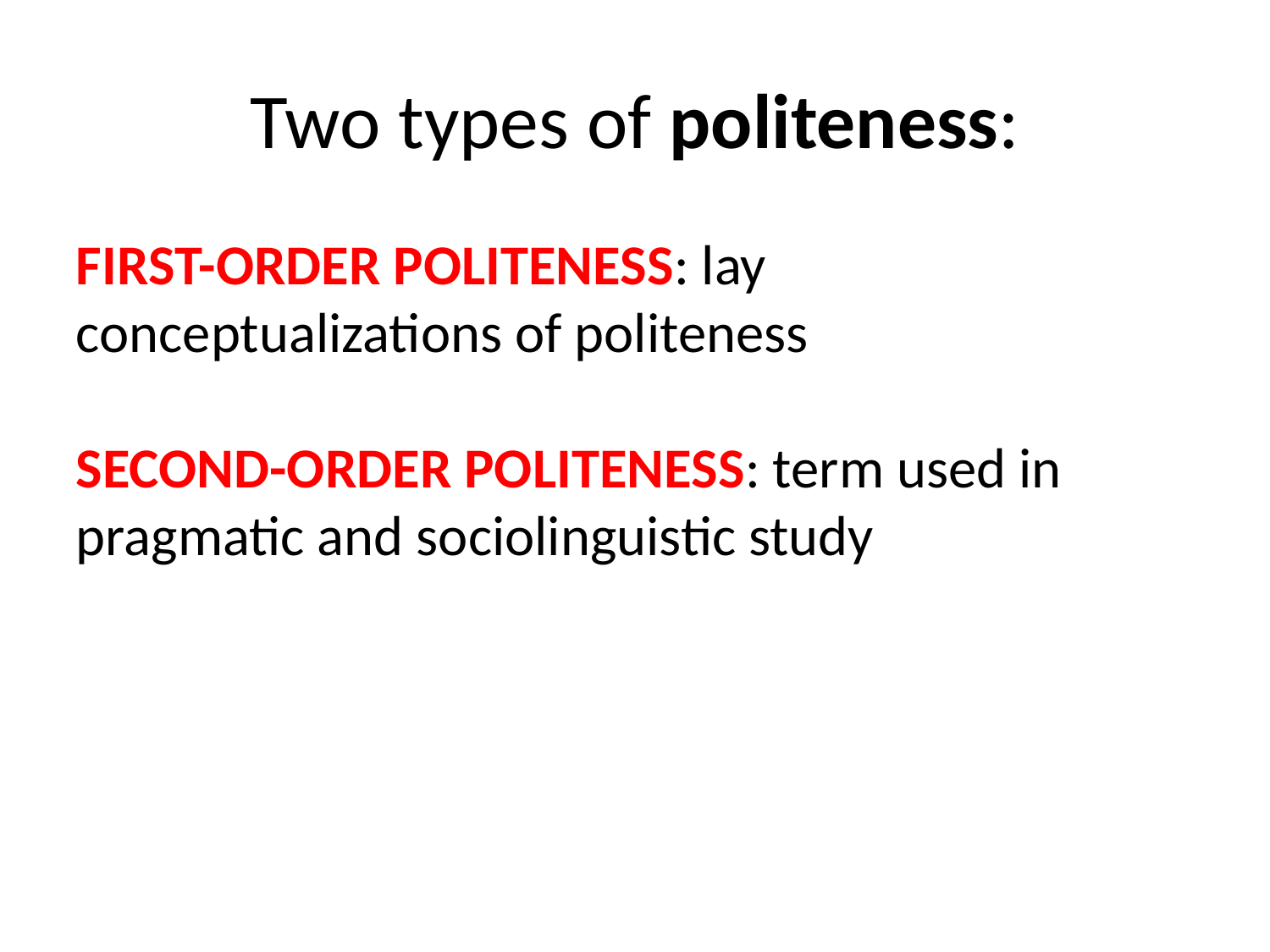

Two types of politeness:
FIRST-ORDER POLITENESS: lay conceptualizations of politeness

SECOND-ORDER POLITENESS: term used in pragmatic and sociolinguistic study